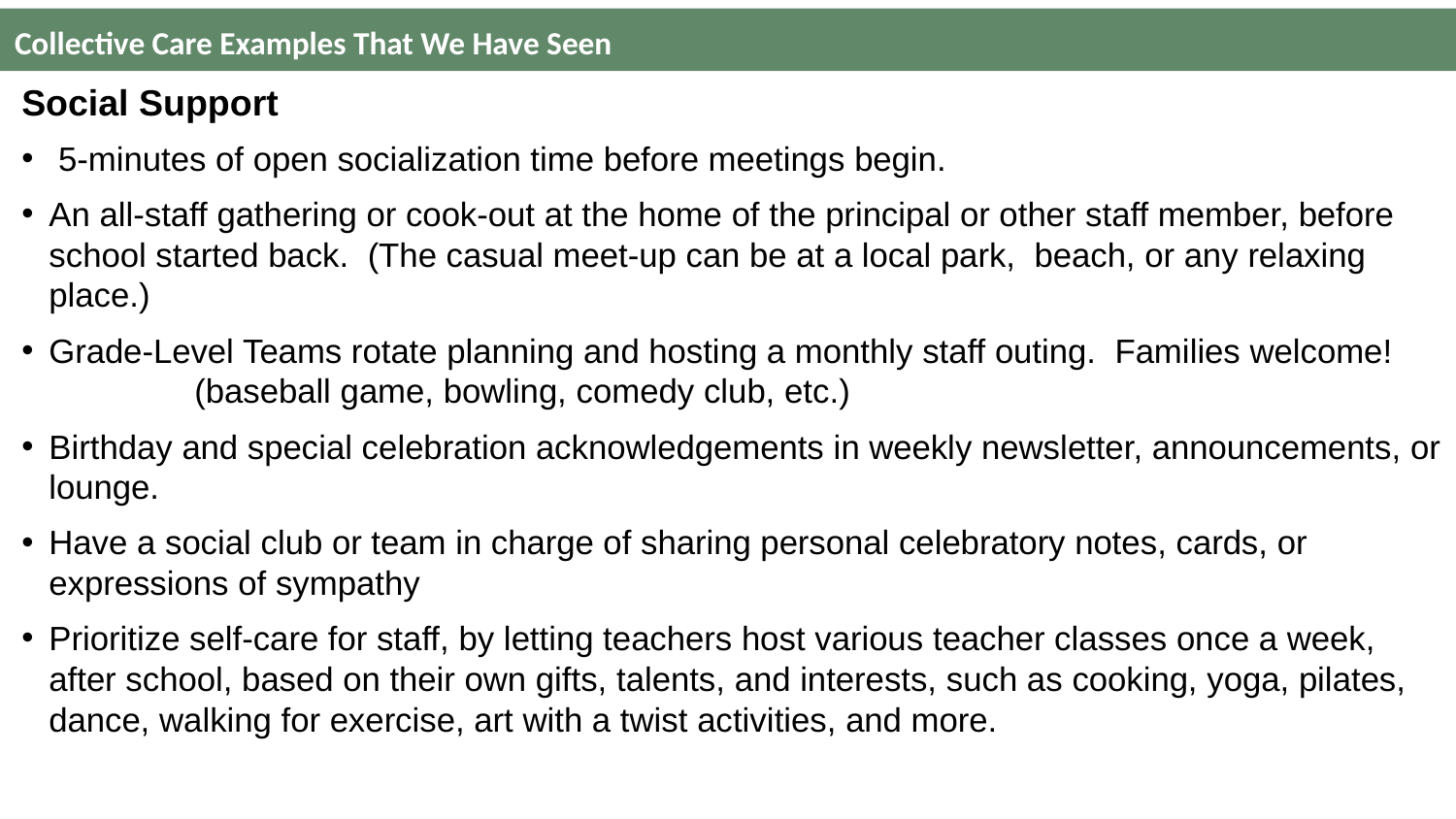

# Collective Care Examples That We Have Seen
Social Support
 5-minutes of open socialization time before meetings begin.
An all-staff gathering or cook-out at the home of the principal or other staff member, before school started back.  (The casual meet-up can be at a local park,  beach, or any relaxing place.)
Grade-Level Teams rotate planning and hosting a monthly staff outing.  Families welcome!     	(baseball game, bowling, comedy club, etc.)
Birthday and special celebration acknowledgements in weekly newsletter, announcements, or lounge.
Have a social club or team in charge of sharing personal celebratory notes, cards, or expressions of sympathy
Prioritize self-care for staff, by letting teachers host various teacher classes once a week, after school, based on their own gifts, talents, and interests, such as cooking, yoga, pilates, dance, walking for exercise, art with a twist activities, and more.